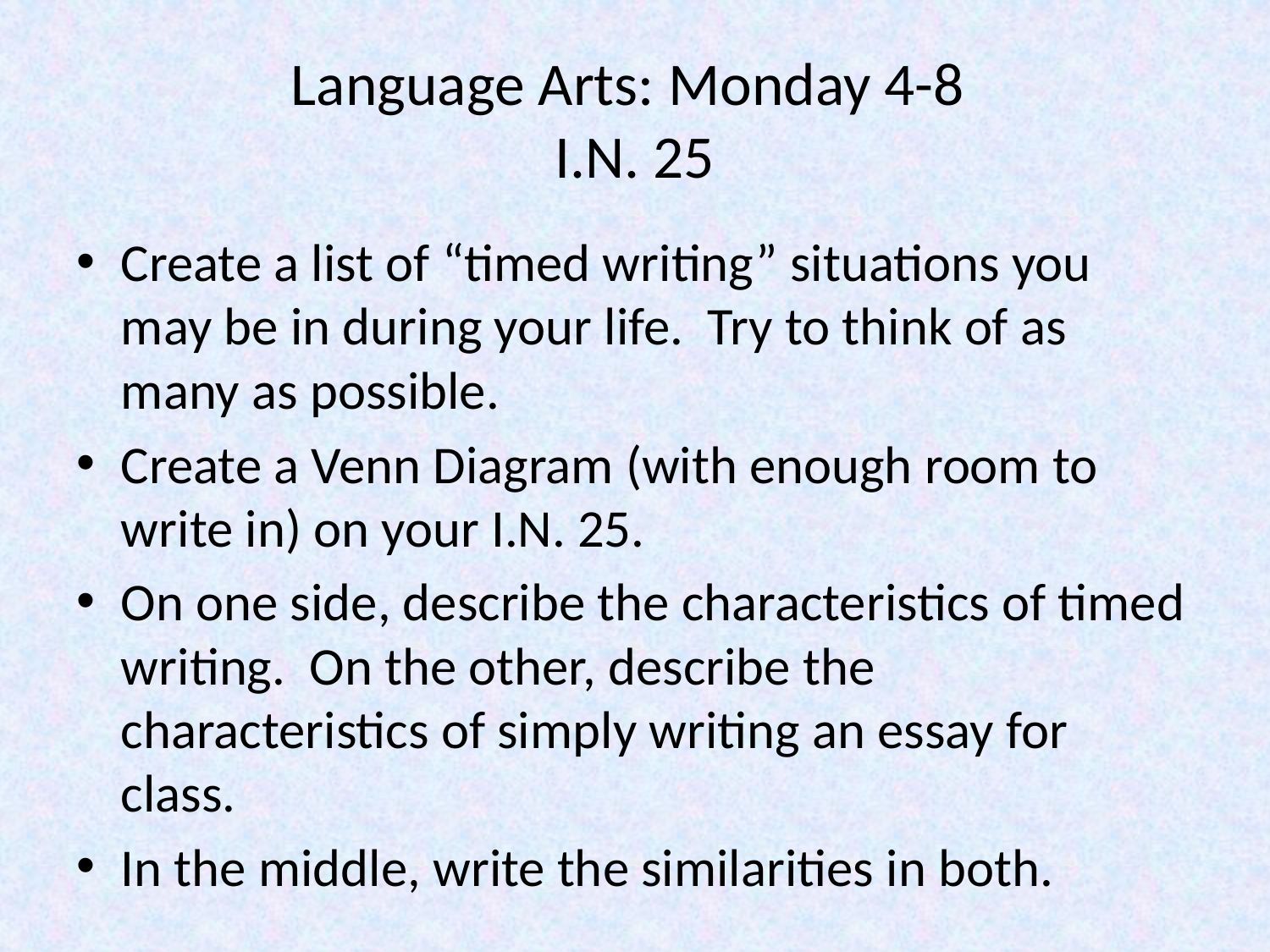

# Language Arts: Monday 4-8 I.N. 25
Create a list of “timed writing” situations you may be in during your life.  Try to think of as many as possible.
Create a Venn Diagram (with enough room to write in) on your I.N. 25.
On one side, describe the characteristics of timed writing.  On the other, describe the characteristics of simply writing an essay for class.
In the middle, write the similarities in both.